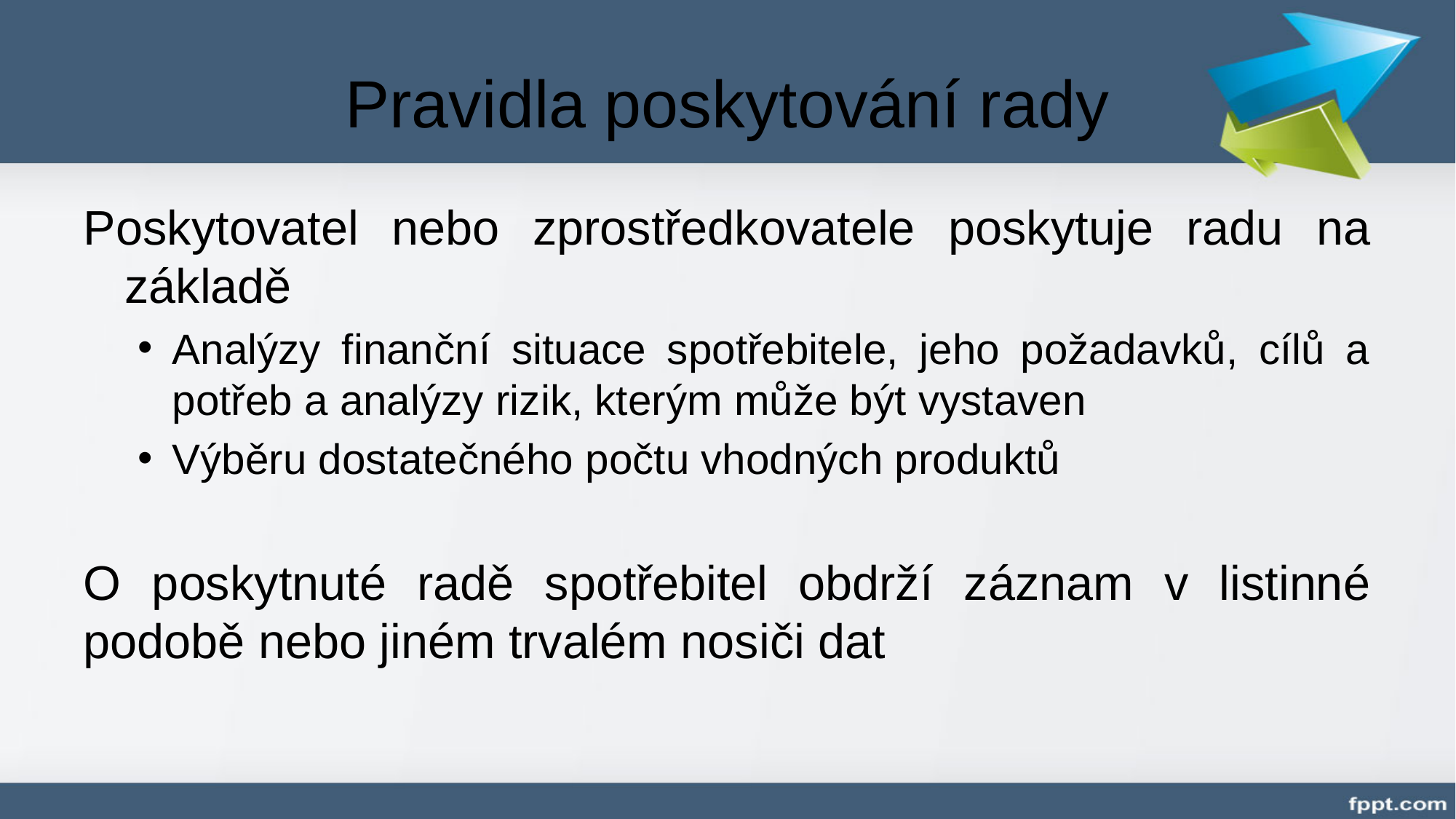

# Pravidla poskytování rady
Poskytovatel nebo zprostředkovatele poskytuje radu na základě
Analýzy finanční situace spotřebitele, jeho požadavků, cílů a potřeb a analýzy rizik, kterým může být vystaven
Výběru dostatečného počtu vhodných produktů

O poskytnuté radě spotřebitel obdrží záznam v listinné podobě nebo jiném trvalém nosiči dat